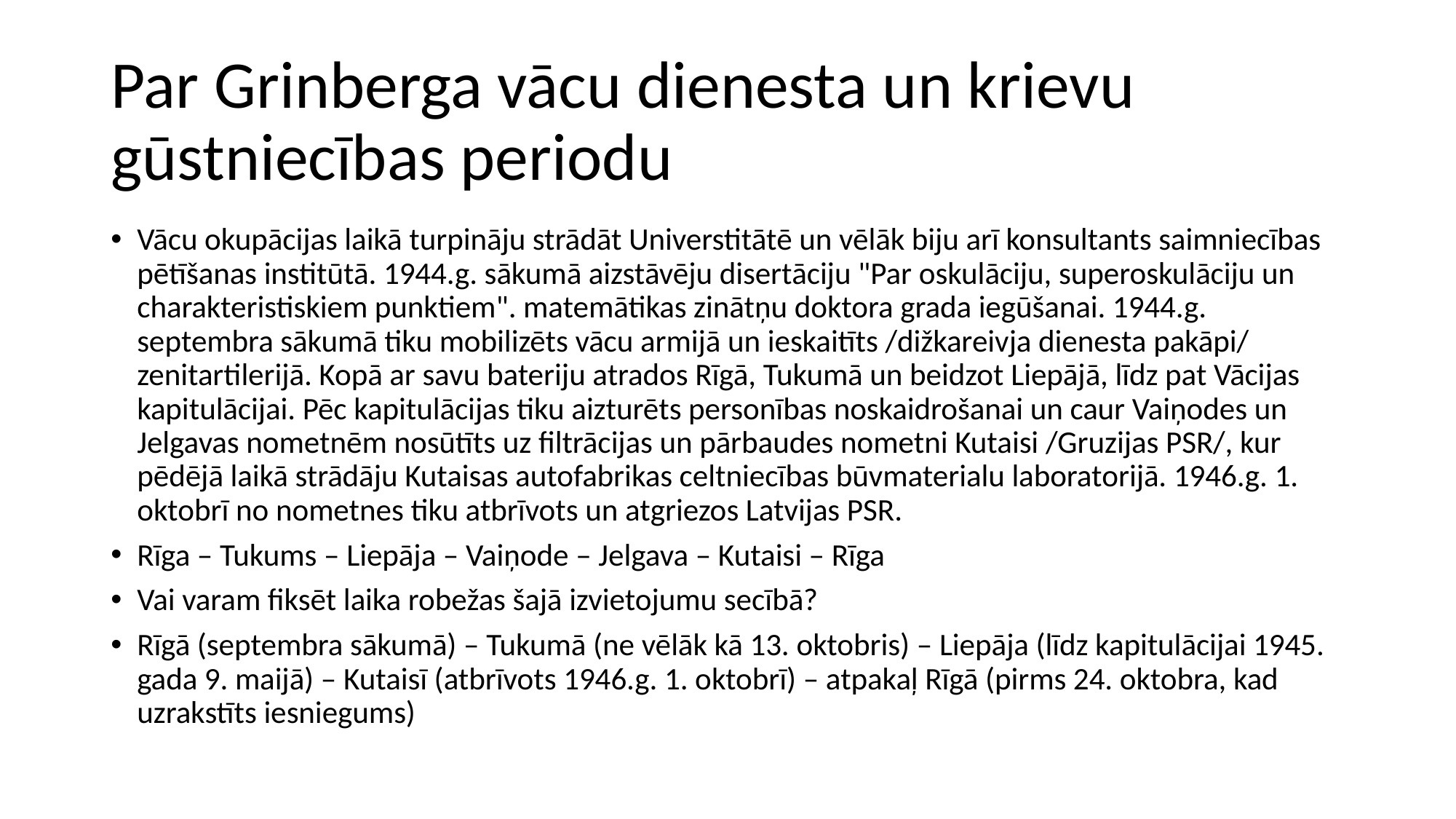

# Par Grinberga vācu dienesta un krievu gūstniecības periodu
Vācu okupācijas laikā turpināju strādāt Universtitātē un vēlāk biju arī konsultants saimniecības pētīšanas institūtā. 1944.g. sākumā aizstāvēju disertāciju "Par oskulāciju, superoskulāciju un charakteristiskiem punktiem". matemātikas zinātņu doktora grada iegūšanai. 1944.g. septembra sākumā tiku mobilizēts vācu armijā un ieskaitīts /dižkareivja dienesta pakāpi/ zenitartilerijā. Kopā ar savu bateriju atrados Rīgā, Tukumā un beidzot Liepājā, līdz pat Vācijas kapitulācijai. Pēc kapitulācijas tiku aizturēts personības noskaidrošanai un caur Vaiņodes un Jelgavas nometnēm nosūtīts uz filtrācijas un pārbaudes nometni Kutaisi /Gruzijas PSR/, kur pēdējā laikā strādāju Kutaisas autofabrikas celtniecības būvmaterialu laboratorijā. 1946.g. 1. oktobrī no nometnes tiku atbrīvots un atgriezos Latvijas PSR.
Rīga – Tukums – Liepāja – Vaiņode – Jelgava – Kutaisi – Rīga
Vai varam fiksēt laika robežas šajā izvietojumu secībā?
Rīgā (septembra sākumā) – Tukumā (ne vēlāk kā 13. oktobris) – Liepāja (līdz kapitulācijai 1945. gada 9. maijā) – Kutaisī (atbrīvots 1946.g. 1. oktobrī) – atpakaļ Rīgā (pirms 24. oktobra, kad uzrakstīts iesniegums)